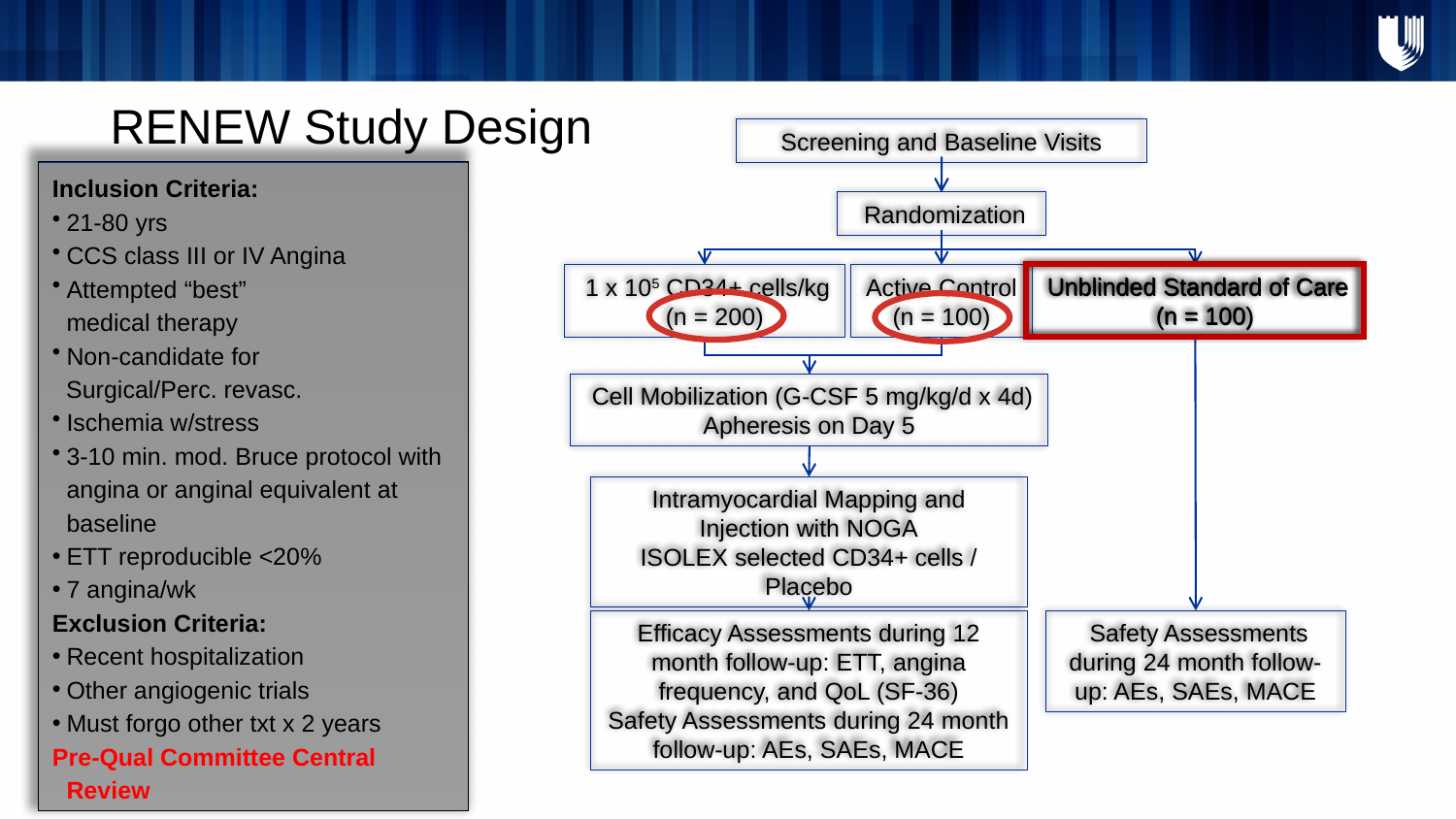

# RENEW Study Design
Screening and Baseline Visits
Inclusion Criteria:
21-80 yrs
CCS class III or IV Angina
Attempted “best”
medical therapy
Non-candidate for
  Surgical/Perc. revasc.
Ischemia w/stress
3-10 min. mod. Bruce protocol with angina or anginal equivalent at baseline
ETT reproducible <20%
7 angina/wk
Exclusion Criteria:
Recent hospitalization
Other angiogenic trials
Must forgo other txt x 2 years
Pre-Qual Committee Central Review
 Randomization
 Unblinded Standard of Care
   (n = 100)
 1 x 105 CD34+ cells/kg
   (n = 200)
Active Control
(n = 100)
 Unblinded Standard of Care
   (n = 100)

 Cell Mobilization (G-CSF 5 mg/kg/d x 4d)
Apheresis on Day 5
Intramyocardial Mapping and Injection with NOGA
ISOLEX selected CD34+ cells / Placebo
 Safety Assessments during 24 month follow-up: AEs, SAEs, MACE
Efficacy Assessments during 12 month follow-up: ETT, angina frequency, and QoL (SF-36)
Safety Assessments during 24 month follow-up: AEs, SAEs, MACE